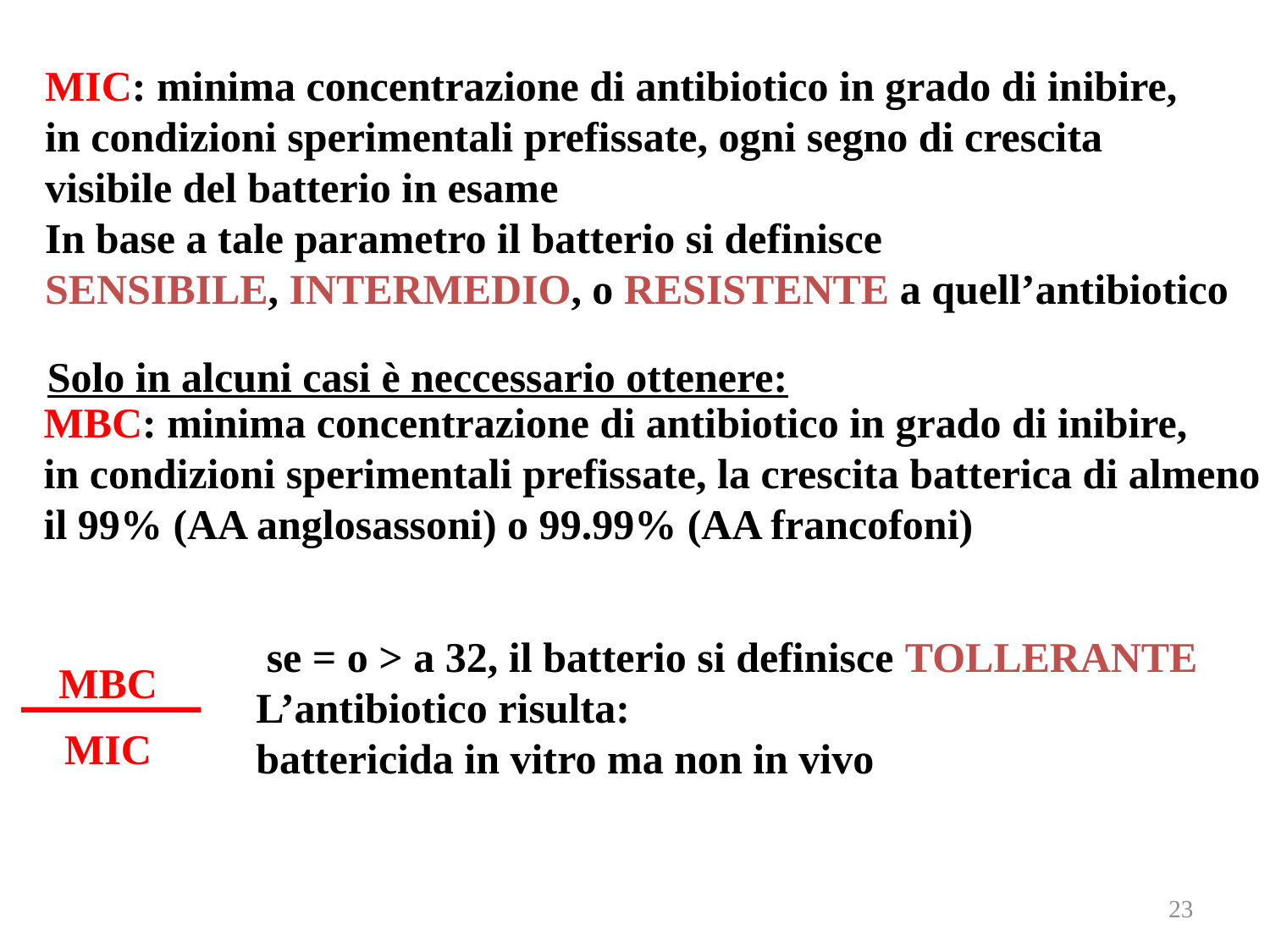

MIC: minima concentrazione di antibiotico in grado di inibire,
in condizioni sperimentali prefissate, ogni segno di crescita
visibile del batterio in esame
In base a tale parametro il batterio si definisce
SENSIBILE, INTERMEDIO, o RESISTENTE a quell’antibiotico
Solo in alcuni casi è neccessario ottenere:
MBC: minima concentrazione di antibiotico in grado di inibire,
in condizioni sperimentali prefissate, la crescita batterica di almeno
il 99% (AA anglosassoni) o 99.99% (AA francofoni)
 se = o > a 32, il batterio si definisce TOLLERANTE
L’antibiotico risulta:
battericida in vitro ma non in vivo
MBC
MIC

23